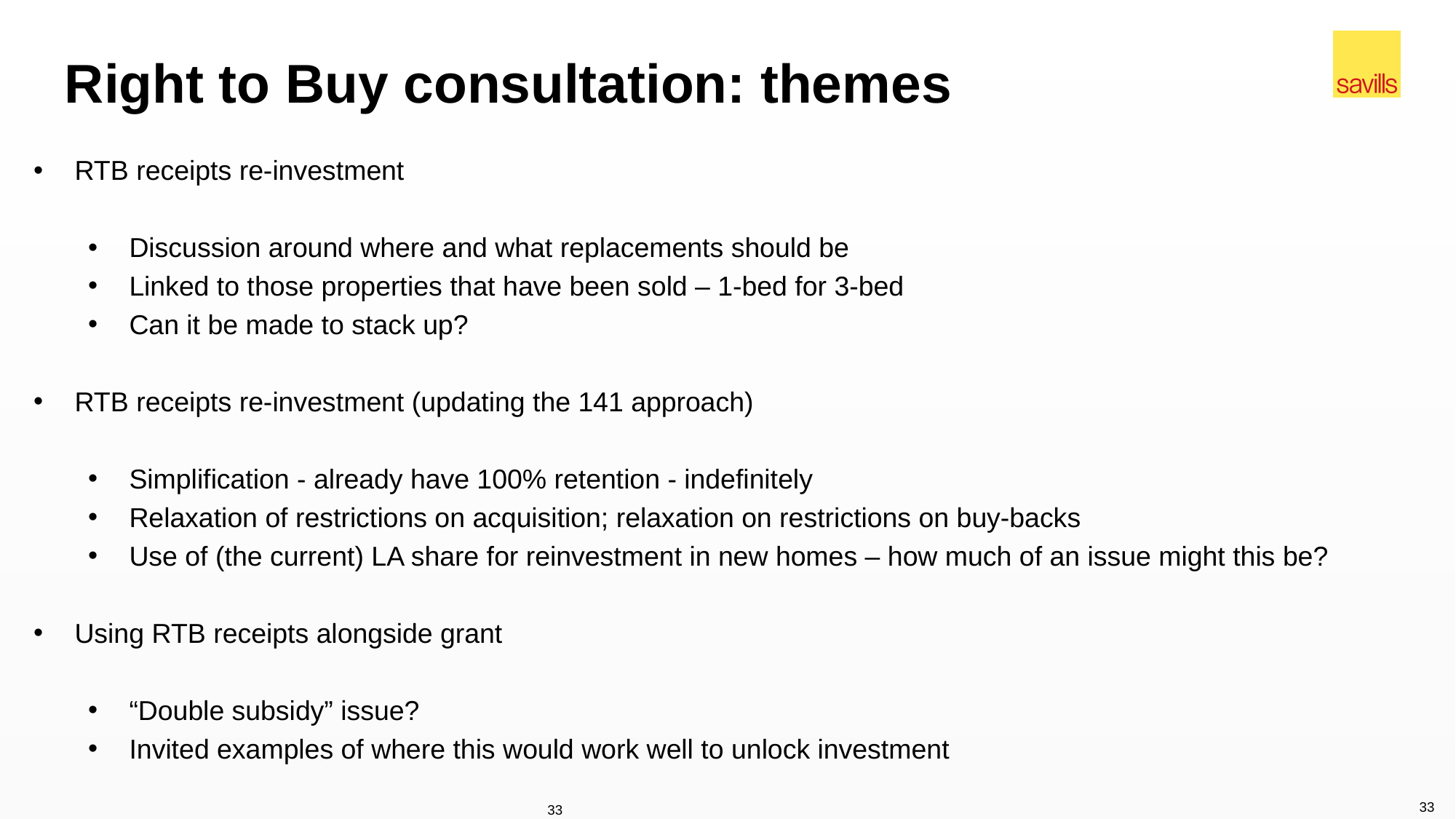

# Right to Buy consultation: themes
RTB receipts re-investment

Discussion around where and what replacements should be
Linked to those properties that have been sold – 1-bed for 3-bed
Can it be made to stack up?

RTB receipts re-investment (updating the 141 approach)

Simplification - already have 100% retention - indefinitely
Relaxation of restrictions on acquisition; relaxation on restrictions on buy-backs
Use of (the current) LA share for reinvestment in new homes – how much of an issue might this be?

Using RTB receipts alongside grant

“Double subsidy” issue?
Invited examples of where this would work well to unlock investment

33
33